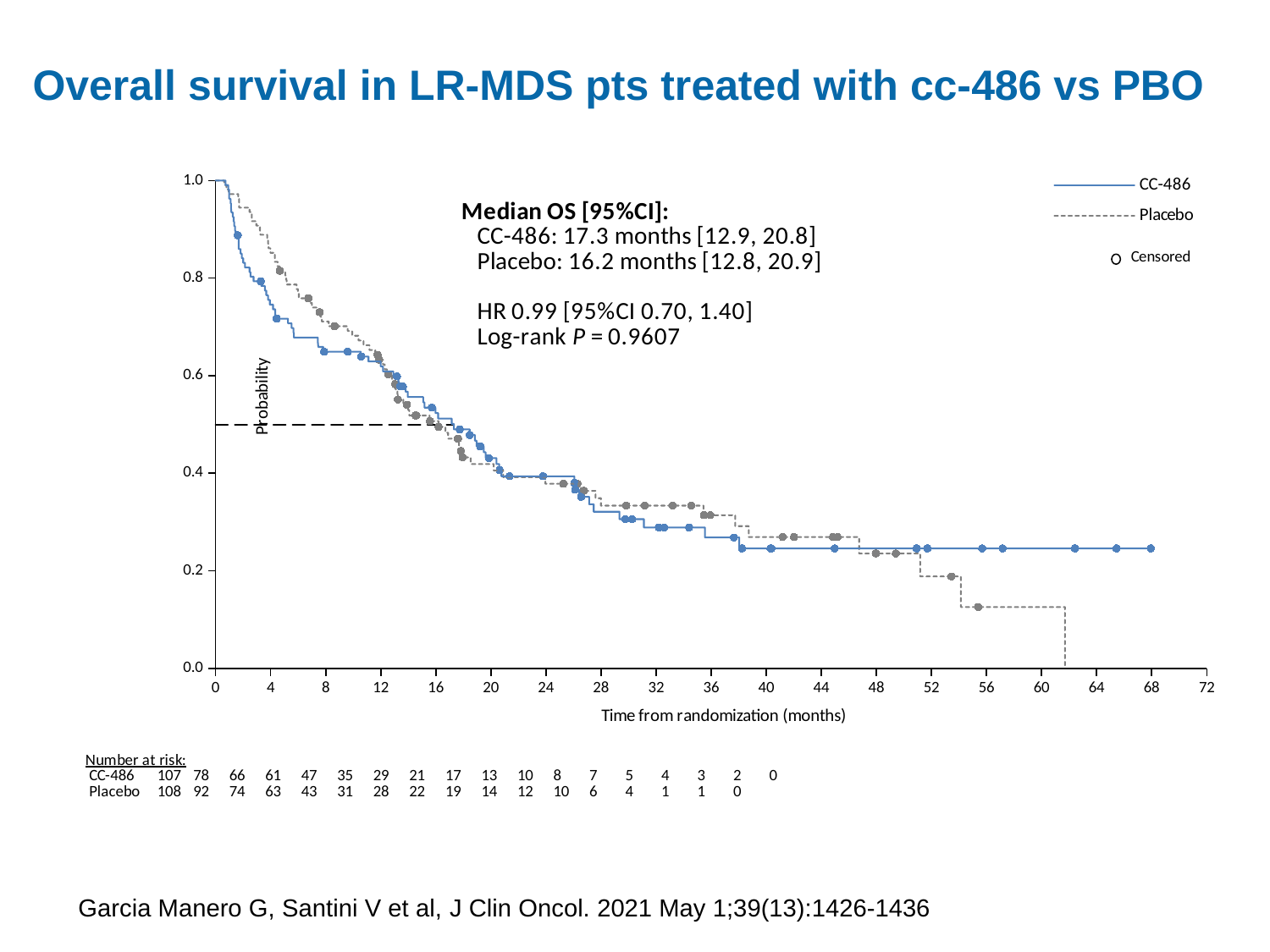

Overall survival in LR-MDS pts treated with cc-486 vs PBO

### Chart

| Category | CC-486 | Placebo | 486 Cen | PBO Cen | 50% line |
|---|---|---|---|---|---|
Garcia Manero G, Santini V et al, J Clin Oncol. 2021 May 1;39(13):1426-1436